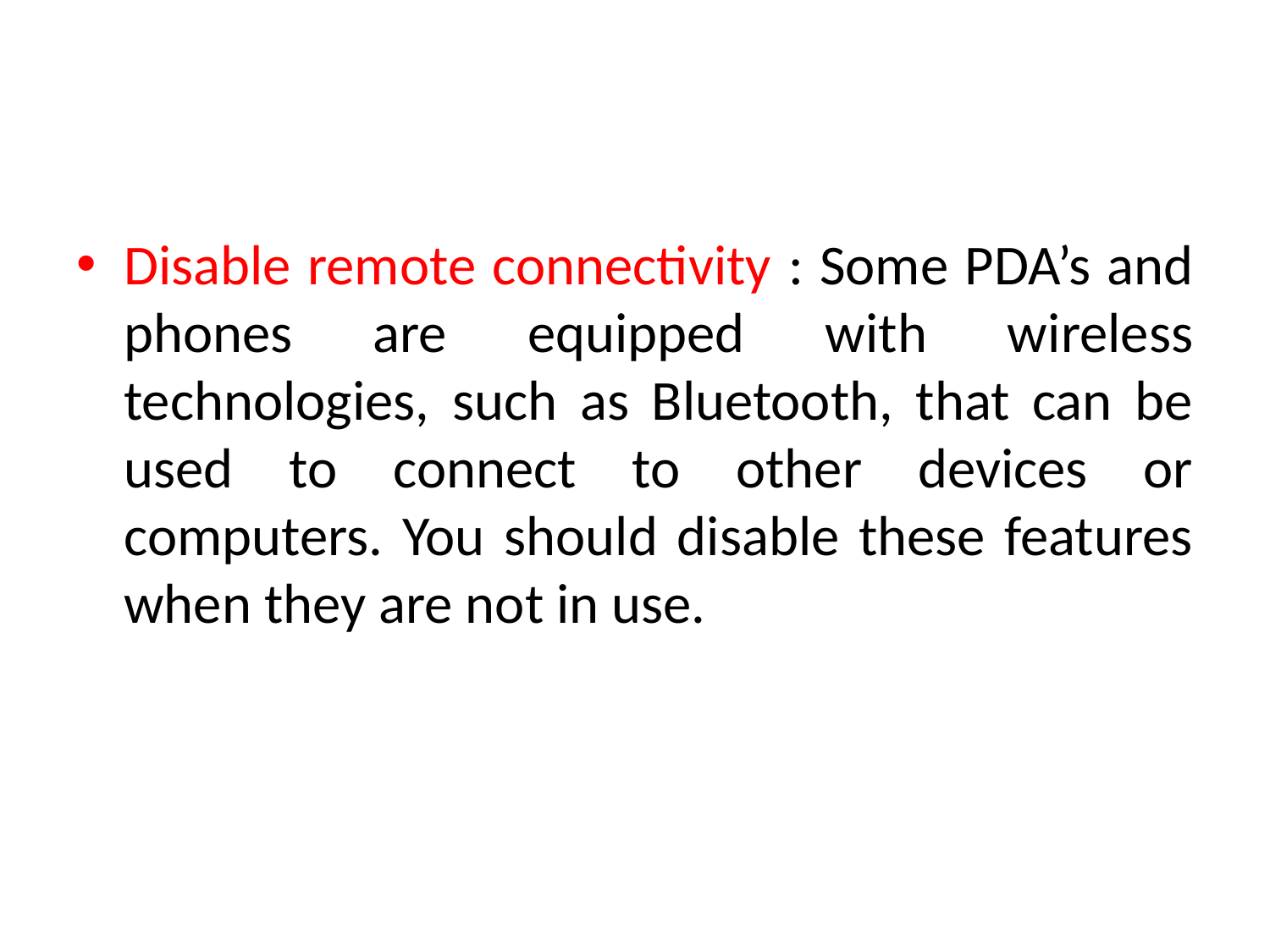

#
Disable remote connectivity : Some PDA’s and phones are equipped with wireless technologies, such as Bluetooth, that can be used to connect to other devices or computers. You should disable these features when they are not in use.